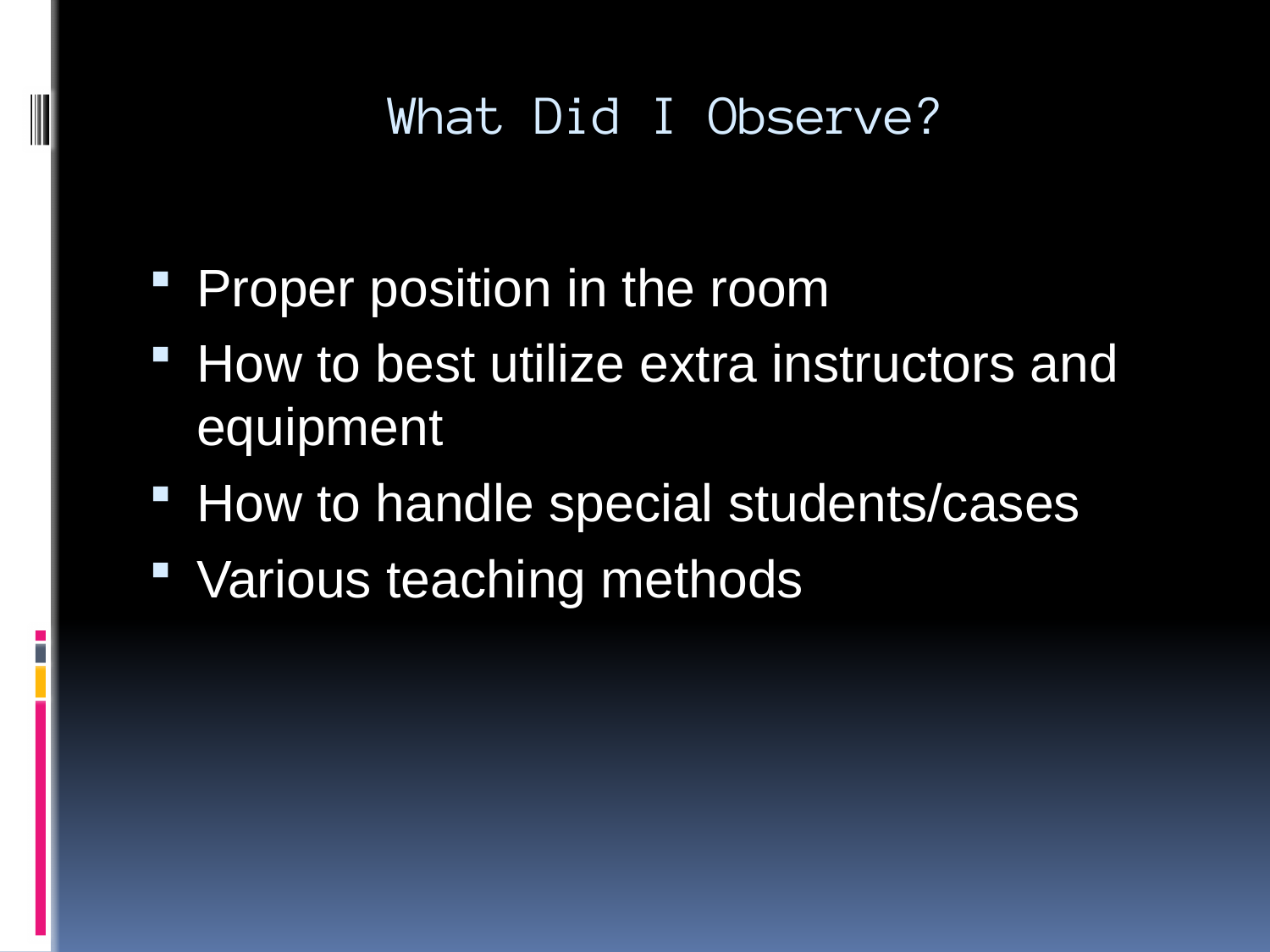

# What Did I Observe?
Proper position in the room
How to best utilize extra instructors and equipment
How to handle special students/cases
Various teaching methods